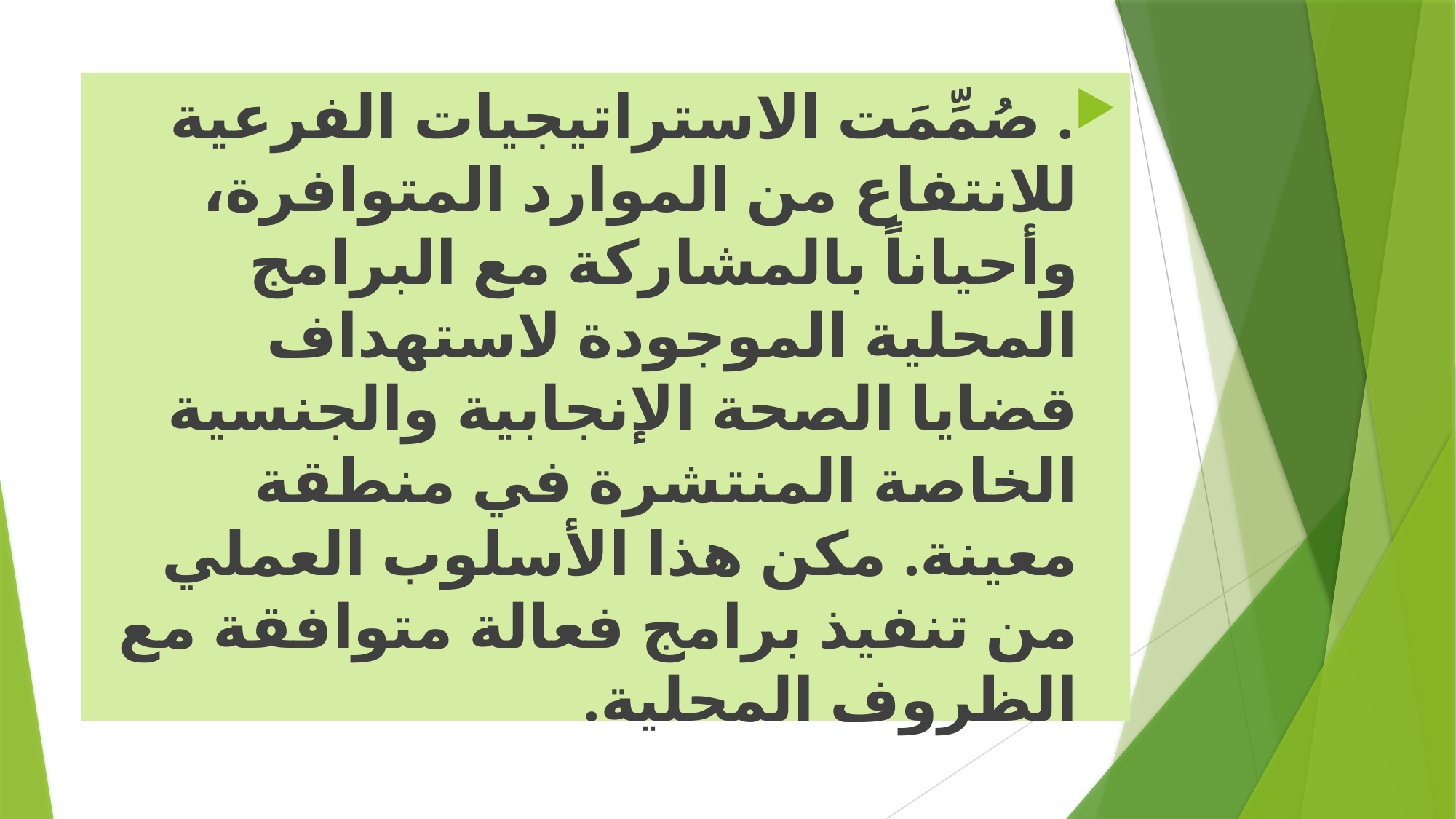

#
. صُمِّمَت الاستراتيجيات الفرعية للانتفاع من الموارد المتوافرة، وأحياناً بالمشاركة مع البرامج المحلية الموجودة لاستهداف قضايا الصحة الإنجابية والجنسية الخاصة المنتشرة في منطقة معينة. مكن هذا الأسلوب العملي من تنفيذ برامج فعالة متوافقة مع الظروف المحلية.